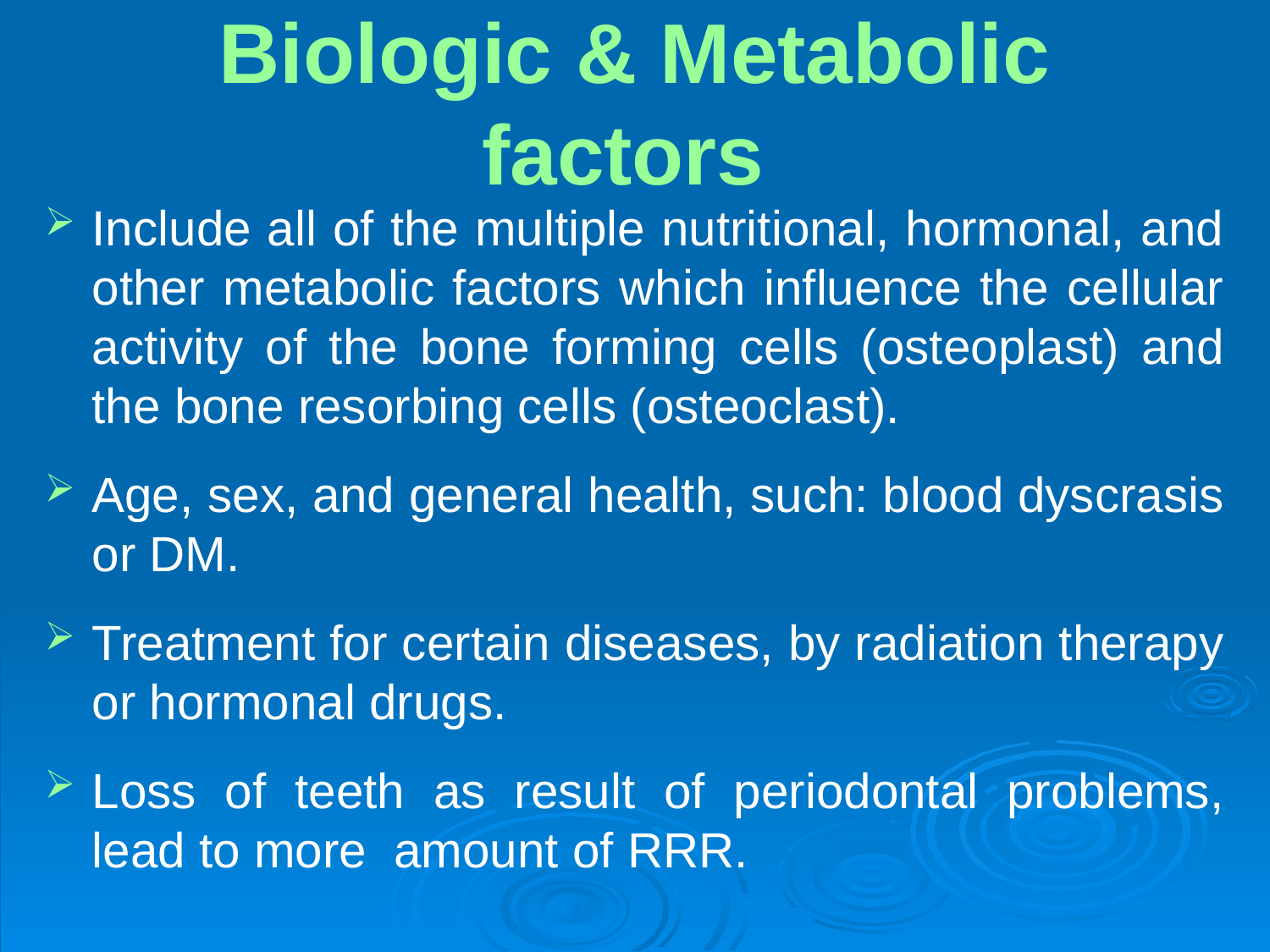

# Biologic & Metabolic factors
Include all of the multiple nutritional, hormonal, and other metabolic factors which influence the cellular activity of the bone forming cells (osteoplast) and the bone resorbing cells (osteoclast).

Age, sex, and general health, such: blood dyscrasis or DM.

Treatment for certain diseases, by radiation therapy or hormonal drugs.

Loss of teeth as result of periodontal problems, lead to more  amount of RRR.